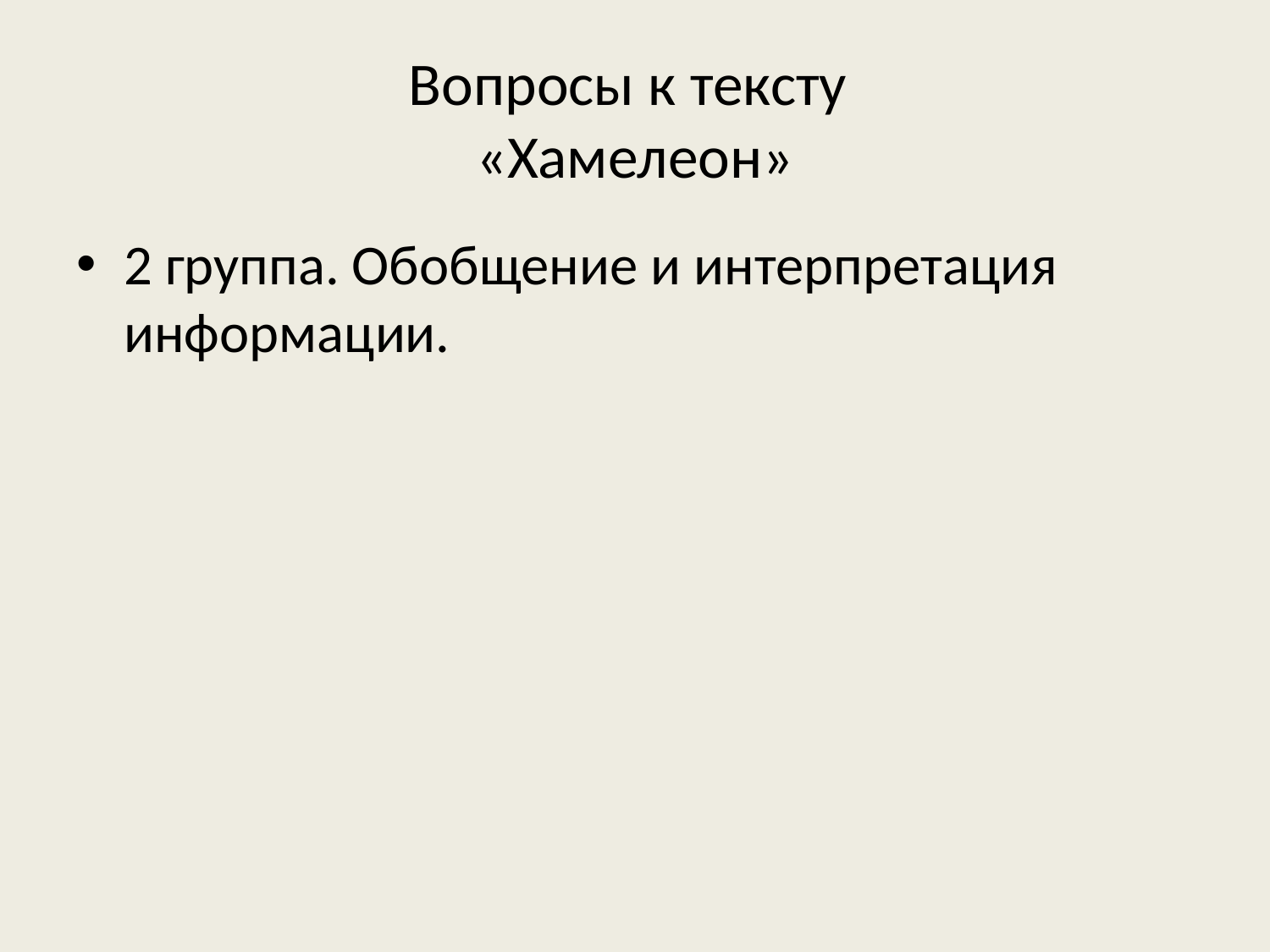

# Вопросы к тексту «Хамелеон»
2 группа. Обобщение и интерпретация информации.